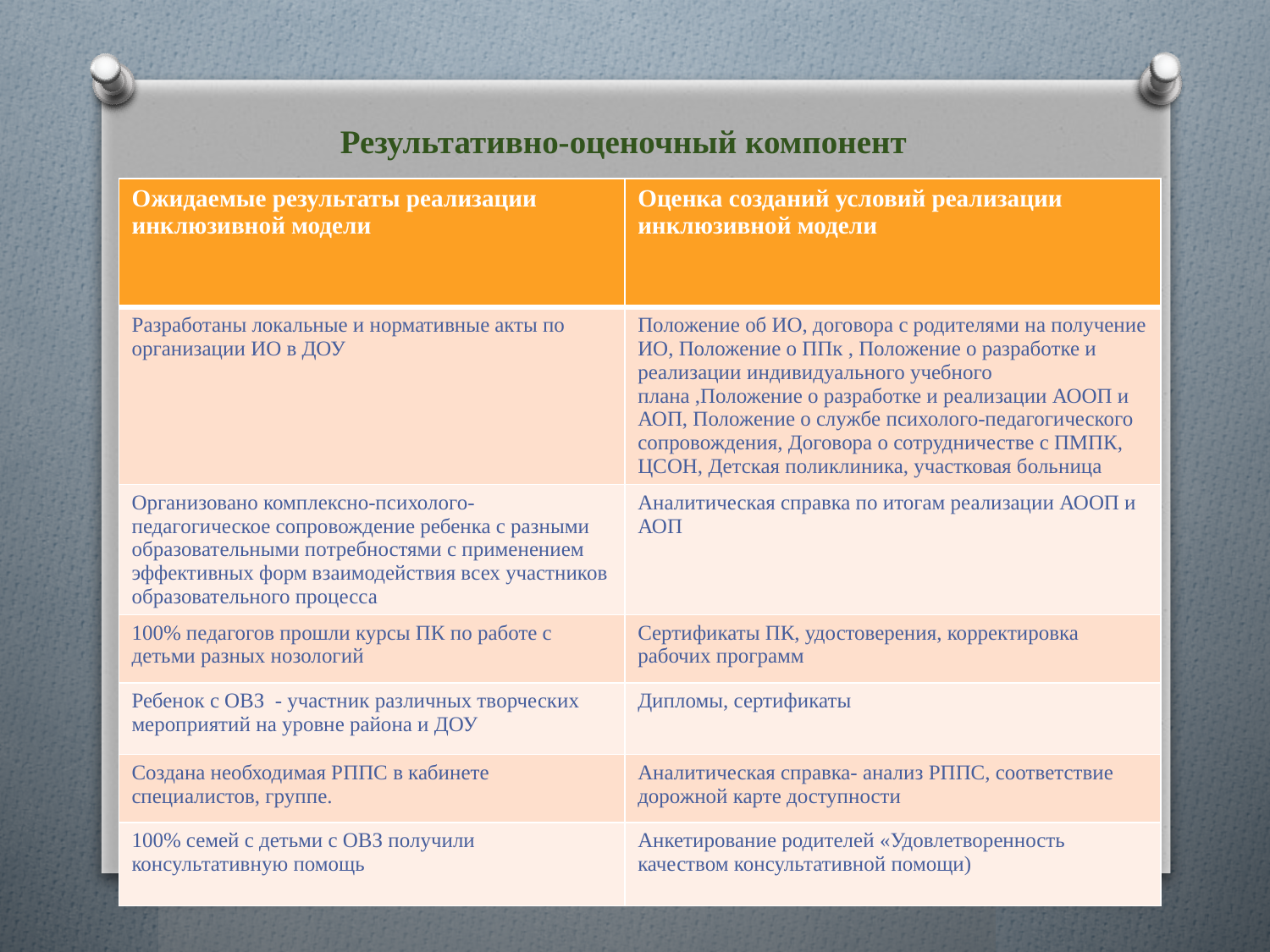

# Результативно-оценочный компонент
| Ожидаемые результаты реализации инклюзивной модели | Оценка созданий условий реализации инклюзивной модели |
| --- | --- |
| Разработаны локальные и нормативные акты по организации ИО в ДОУ | Положение об ИО, договора с родителями на получение ИО, Положение о ППк , Положение о разработке и реализации индивидуального учебного плана ,Положение о разработке и реализации АООП и АОП, Положение о службе психолого-педагогического сопровождения, Договора о сотрудничестве с ПМПК, ЦСОН, Детская поликлиника, участковая больница |
| Организовано комплексно-психолого-педагогическое сопровождение ребенка с разными образовательными потребностями с применением эффективных форм взаимодействия всех участников образовательного процесса | Аналитическая справка по итогам реализации АООП и АОП |
| 100% педагогов прошли курсы ПК по работе с детьми разных нозологий | Сертификаты ПК, удостоверения, корректировка рабочих программ |
| Ребенок с ОВЗ - участник различных творческих мероприятий на уровне района и ДОУ | Дипломы, сертификаты |
| Создана необходимая РППС в кабинете специалистов, группе. | Аналитическая справка- анализ РППС, соответствие дорожной карте доступности |
| 100% семей с детьми с ОВЗ получили консультативную помощь | Анкетирование родителей «Удовлетворенность качеством консультативной помощи) |